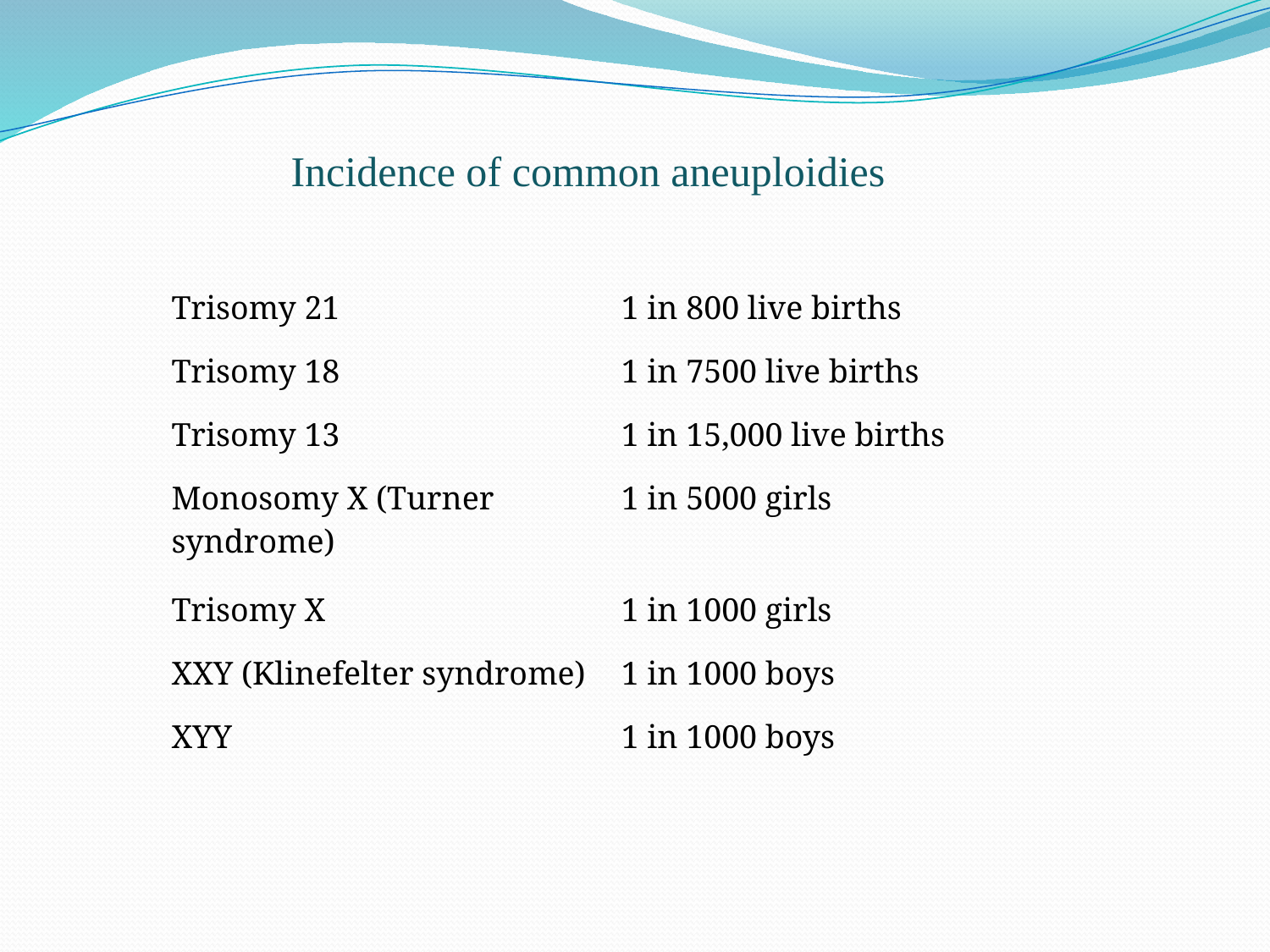

Incidence of common aneuploidies

| Trisomy 21 | 1 in 800 live births |
| --- | --- |
| Trisomy 18 | 1 in 7500 live births |
| Trisomy 13 | 1 in 15,000 live births |
| Monosomy X (Turner syndrome) | 1 in 5000 girls |
| Trisomy X | 1 in 1000 girls |
| XXY (Klinefelter syndrome) | 1 in 1000 boys |
| XYY | 1 in 1000 boys |